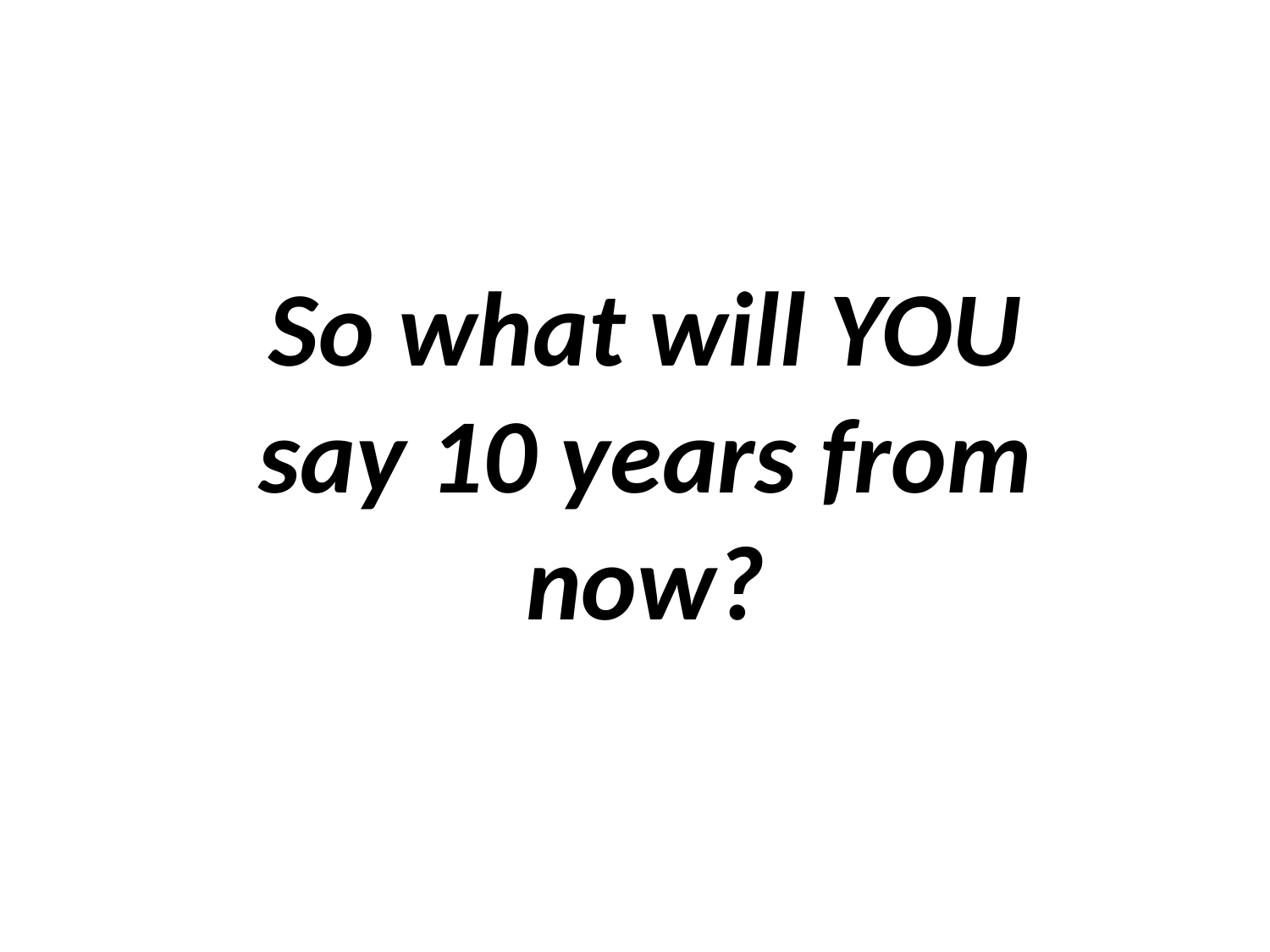

So what will YOU say 10 years from now?